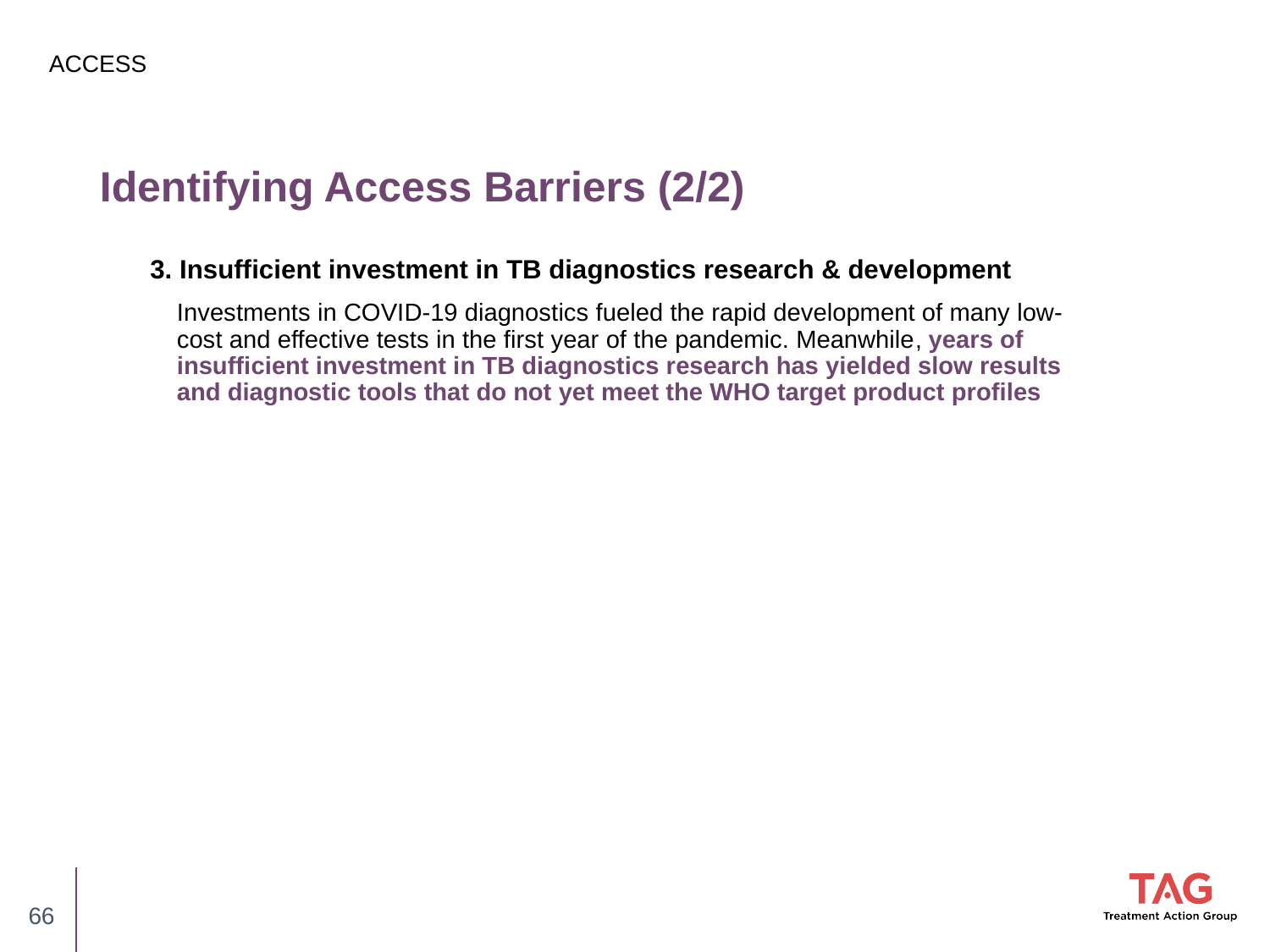

ACCESS
# Identifying Access Barriers (2/2)
3. Insufficient investment in TB diagnostics research & development
Investments in COVID-19 diagnostics fueled the rapid development of many low-cost and effective tests in the first year of the pandemic. Meanwhile, years of insufficient investment in TB diagnostics research has yielded slow results and diagnostic tools that do not yet meet the WHO target product profiles
66